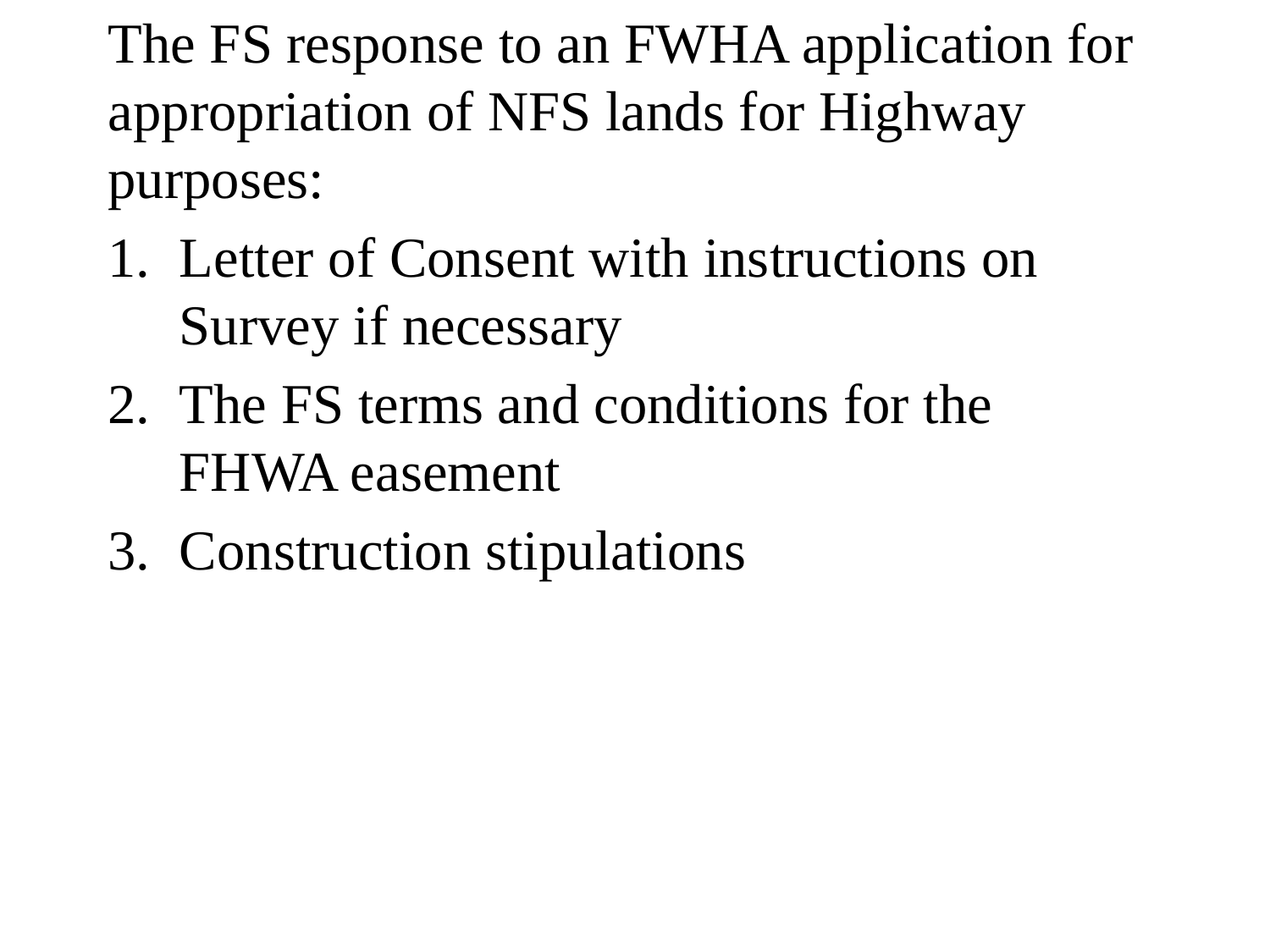

The FS response to an FWHA application for appropriation of NFS lands for Highway purposes:
Letter of Consent with instructions on Survey if necessary
The FS terms and conditions for the FHWA easement
Construction stipulations